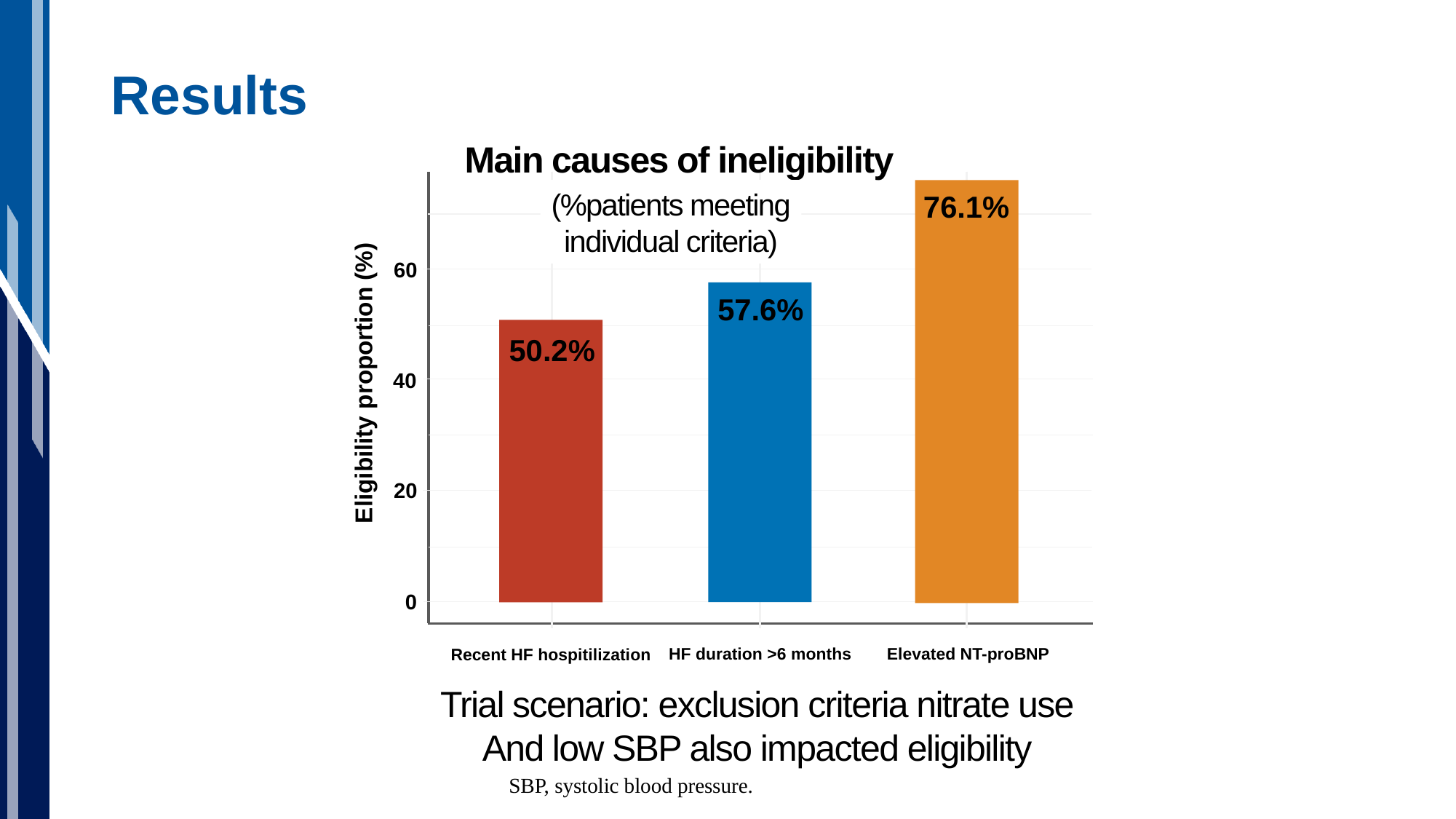

# Results
Main causes of ineligibility
(%patients meeting
individual criteria)

76.1%
60

57.6%

50.2%
40
Eligibility proportion (%)
20
0
Elevated NT-proBNP
HF duration >6 months
Recent HF hospitilization
Trial scenario: exclusion criteria nitrate use
And low SBP also impacted eligibility
SBP, systolic blood pressure.